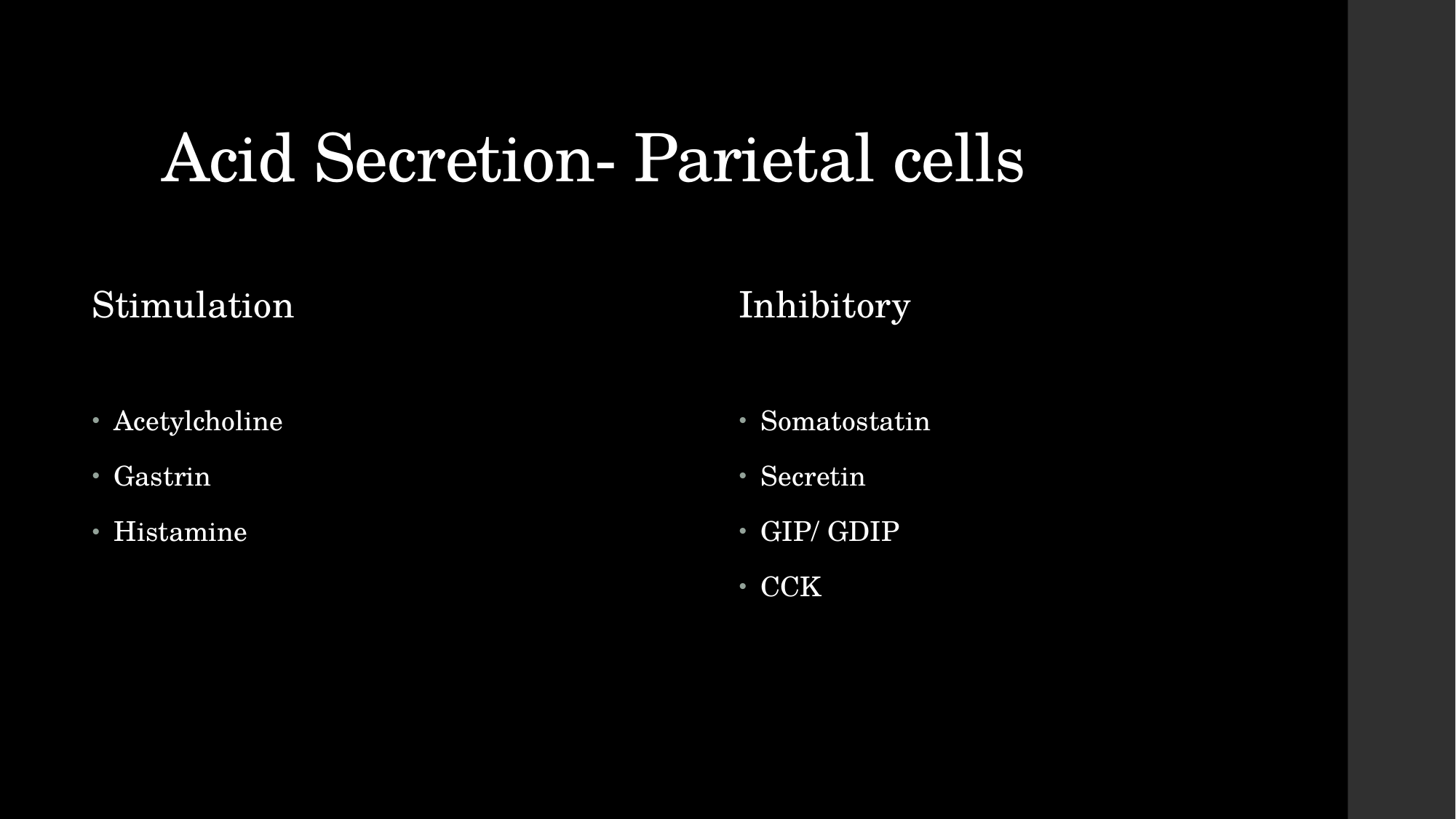

# Acid Secretion- Parietal cells
Inhibitory

Somatostatin
Secretin
GIP/ GDIP
CCK
Stimulation

Acetylcholine
Gastrin
Histamine